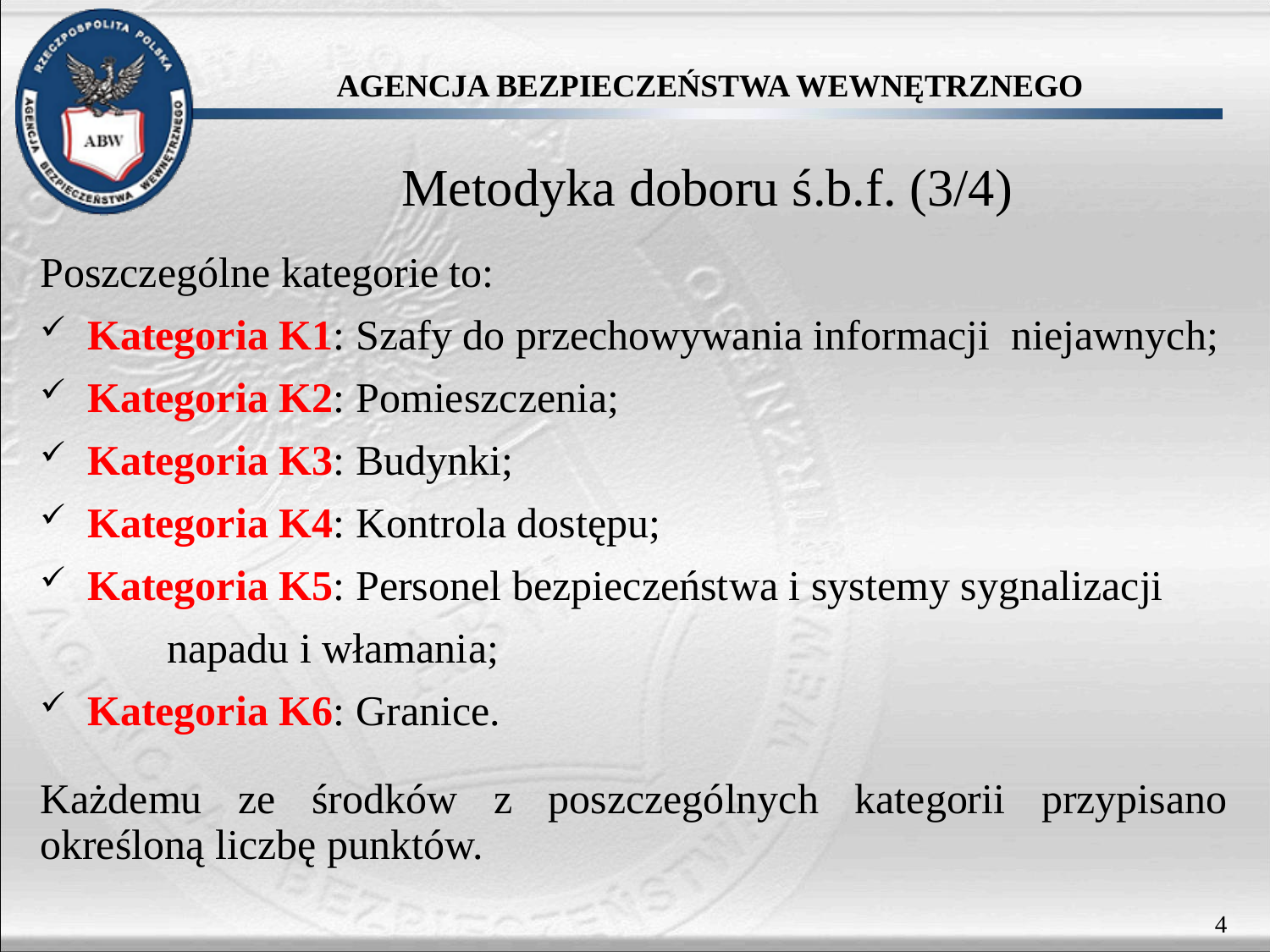

# Metodyka doboru ś.b.f. (3/4)
Poszczególne kategorie to:
  Kategoria K1: Szafy do przechowywania informacji  niejawnych;
  Kategoria K2: Pomieszczenia;
  Kategoria K3: Budynki;
  Kategoria K4: Kontrola dostępu;
  Kategoria K5: Personel bezpieczeństwa i systemy sygnalizacji
	napadu i włamania;
  Kategoria K6: Granice.

Każdemu ze środków z poszczególnych kategorii przypisano określoną liczbę punktów.
4